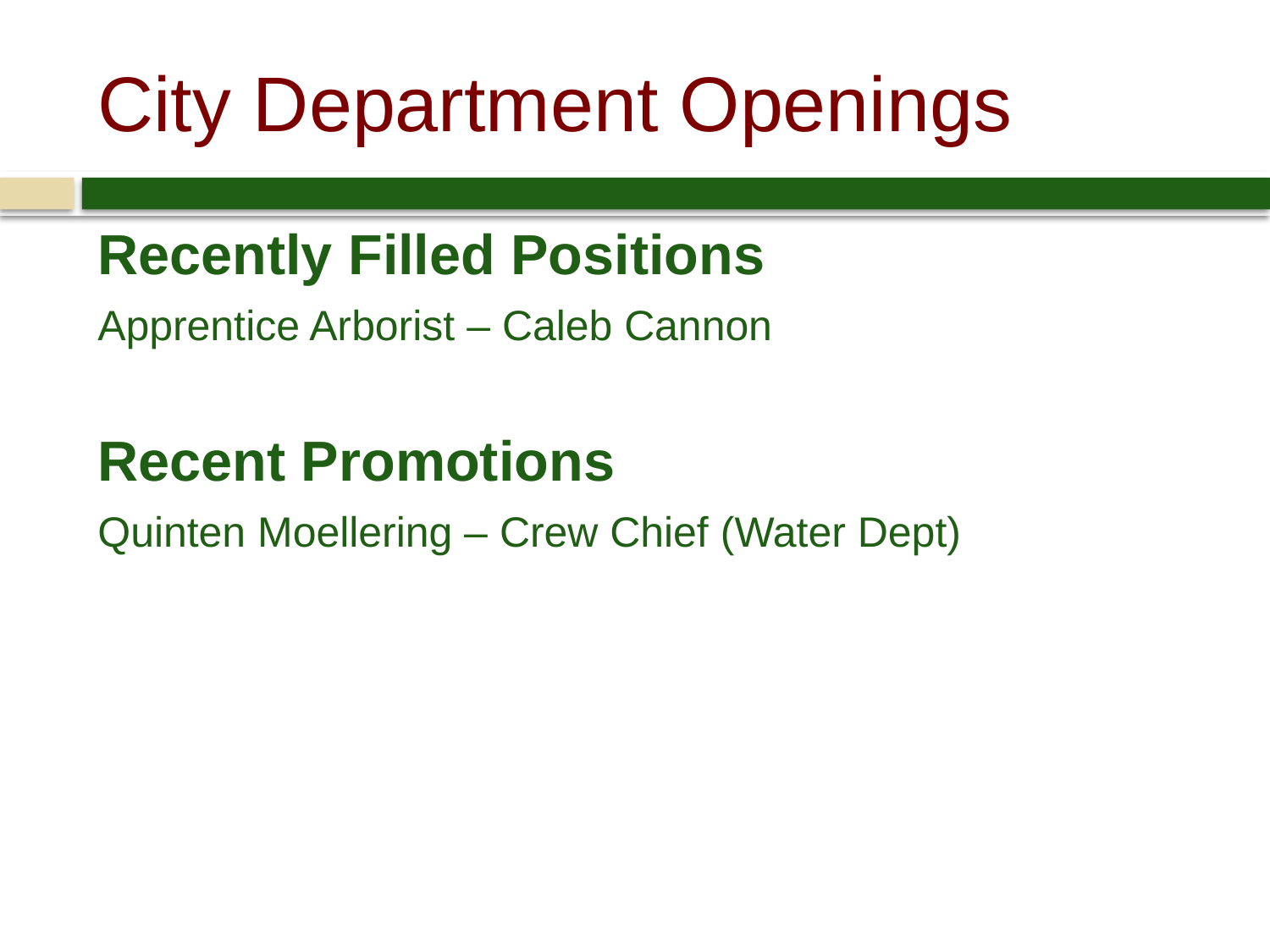

# City Department Openings
Recently Filled Positions
Apprentice Arborist – Caleb Cannon

Recent Promotions
Quinten Moellering – Crew Chief (Water Dept)